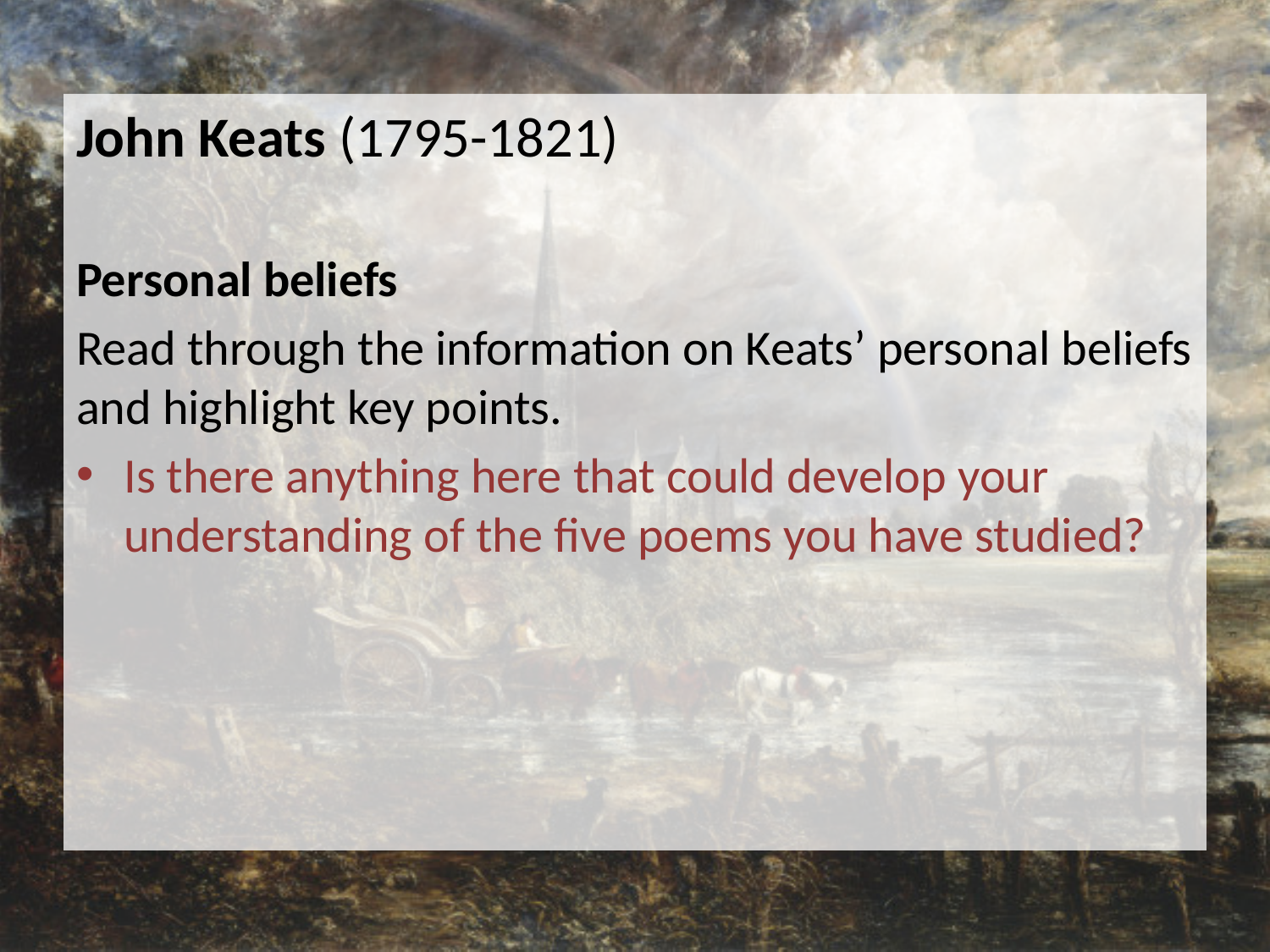

John Keats (1795-1821)

Personal beliefs
Read through the information on Keats’ personal beliefs and highlight key points.
Is there anything here that could develop your understanding of the five poems you have studied?